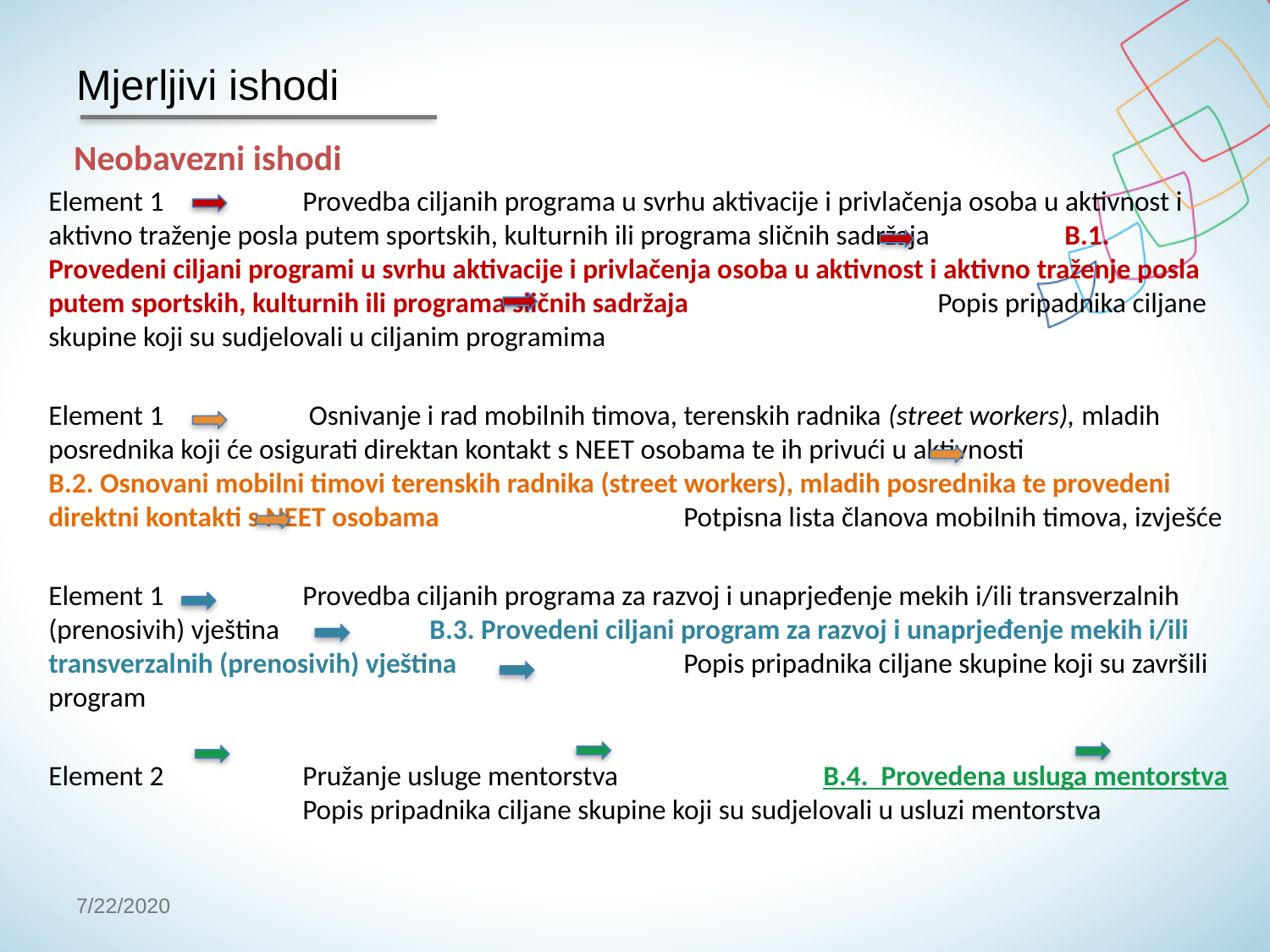

# Mjerljivi ishodi
Neobavezni ishodi
Element 1		Provedba ciljanih programa u svrhu aktivacije i privlačenja osoba u aktivnost i aktivno traženje posla putem sportskih, kulturnih ili programa sličnih sadržaja		B.1. Provedeni ciljani programi u svrhu aktivacije i privlačenja osoba u aktivnost i aktivno traženje posla putem sportskih, kulturnih ili programa sličnih sadržaja		Popis pripadnika ciljane skupine koji su sudjelovali u ciljanim programima

Element 1		 Osnivanje i rad mobilnih timova, terenskih radnika (street workers), mladih posrednika koji će osigurati direktan kontakt s NEET osobama te ih privući u aktivnosti		B.2. Osnovani mobilni timovi terenskih radnika (street workers), mladih posrednika te provedeni direktni kontakti s NEET osobama 		Potpisna lista članova mobilnih timova, izvješće

Element 1		Provedba ciljanih programa za razvoj i unaprjeđenje mekih i/ili transverzalnih (prenosivih) vještina		B.3. Provedeni ciljani program za razvoj i unaprjeđenje mekih i/ili transverzalnih (prenosivih) vještina		Popis pripadnika ciljane skupine koji su završili program

Element 2		Pružanje usluge mentorstva		  B.4.  Provedena usluga mentorstva	    	Popis pripadnika ciljane skupine koji su sudjelovali u usluzi mentorstva